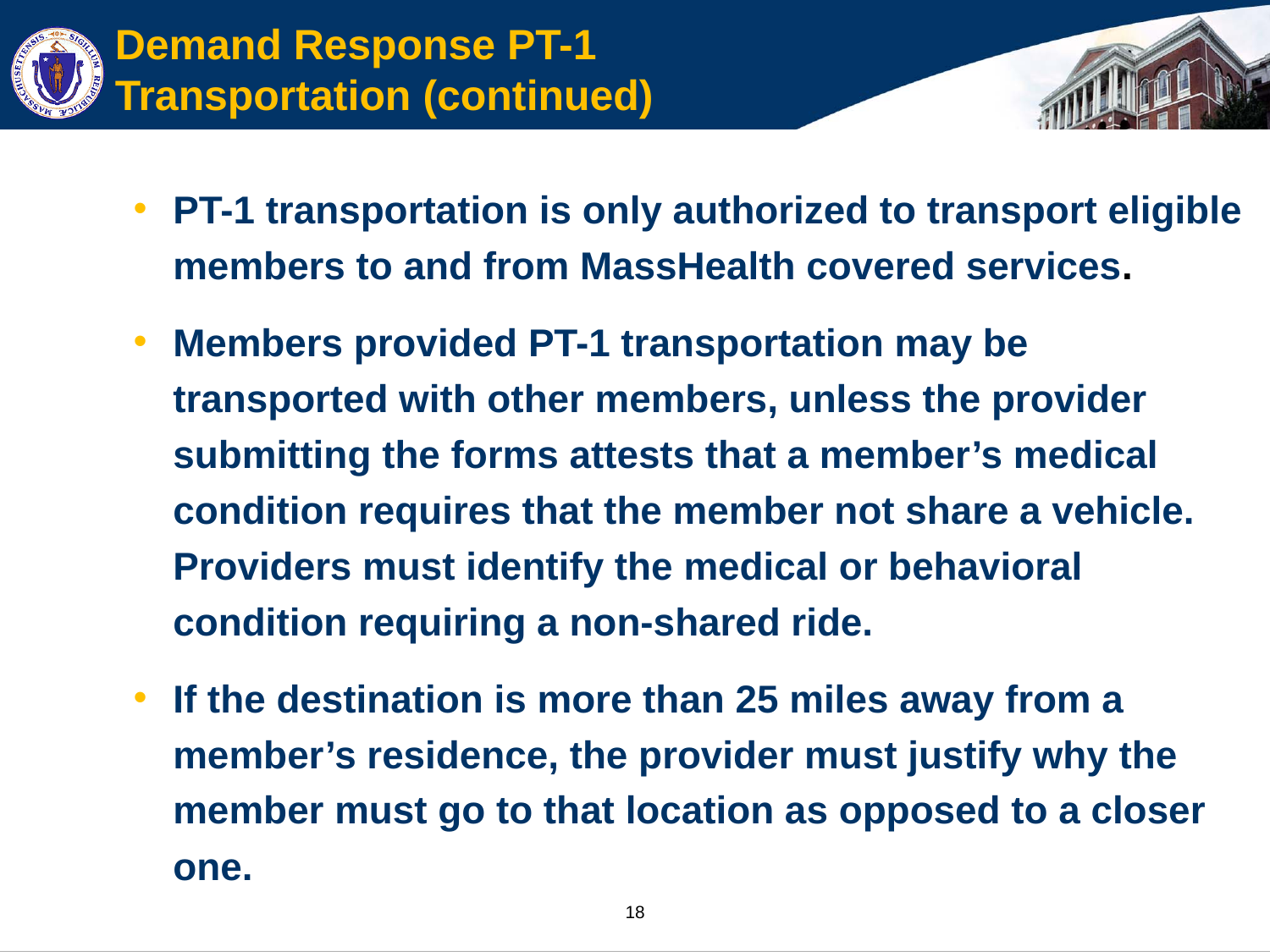

# Demand Response PT-1 Transportation (continued)
PT-1 transportation is only authorized to transport eligible members to and from MassHealth covered services.
Members provided PT-1 transportation may be transported with other members, unless the provider submitting the forms attests that a member’s medical condition requires that the member not share a vehicle. Providers must identify the medical or behavioral condition requiring a non-shared ride.
If the destination is more than 25 miles away from a member’s residence, the provider must justify why the member must go to that location as opposed to a closer one.